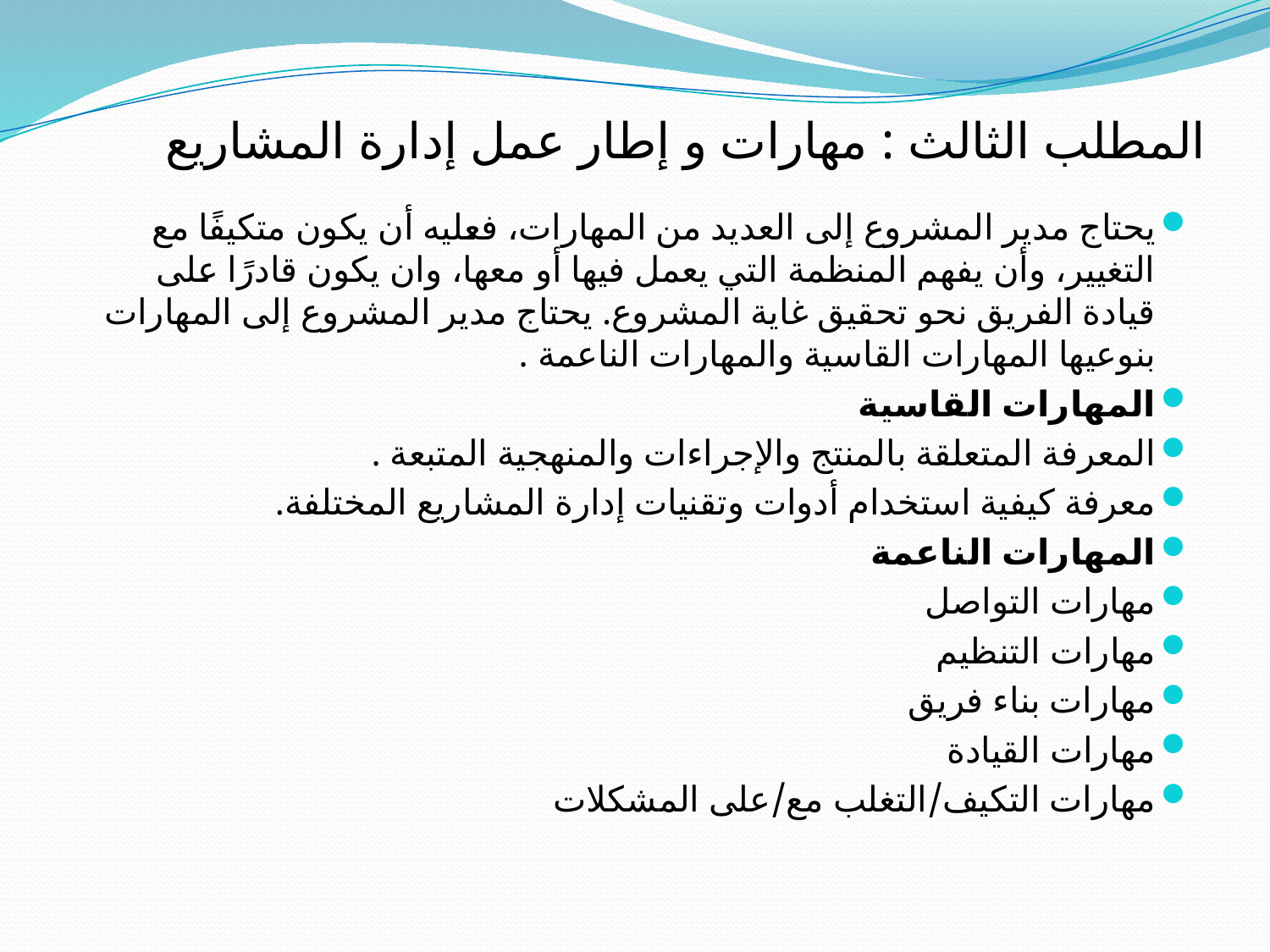

# المطلب الثالث : مهارات و إطار عمل إدارة المشاريع
يحتاج مدير المشروع إلى العديد من المهارات، فعليه أن يكون متكيفًا مع التغيير، وأن يفهم المنظمة التي يعمل فيها أو معها، وان يكون قادرًا على قيادة الفريق نحو تحقيق غاية المشروع. يحتاج مدير المشروع إلى المهارات بنوعيها المهارات القاسية والمهارات الناعمة .
المهارات القاسية
المعرفة المتعلقة بالمنتج والإجراءات والمنهجية المتبعة .
معرفة كيفية استخدام أدوات وتقنيات إدارة المشاريع المختلفة.
المهارات الناعمة
مهارات التواصل
مهارات التنظيم
مهارات بناء فريق
مهارات القيادة
مهارات التكيف/التغلب مع/على المشكلات